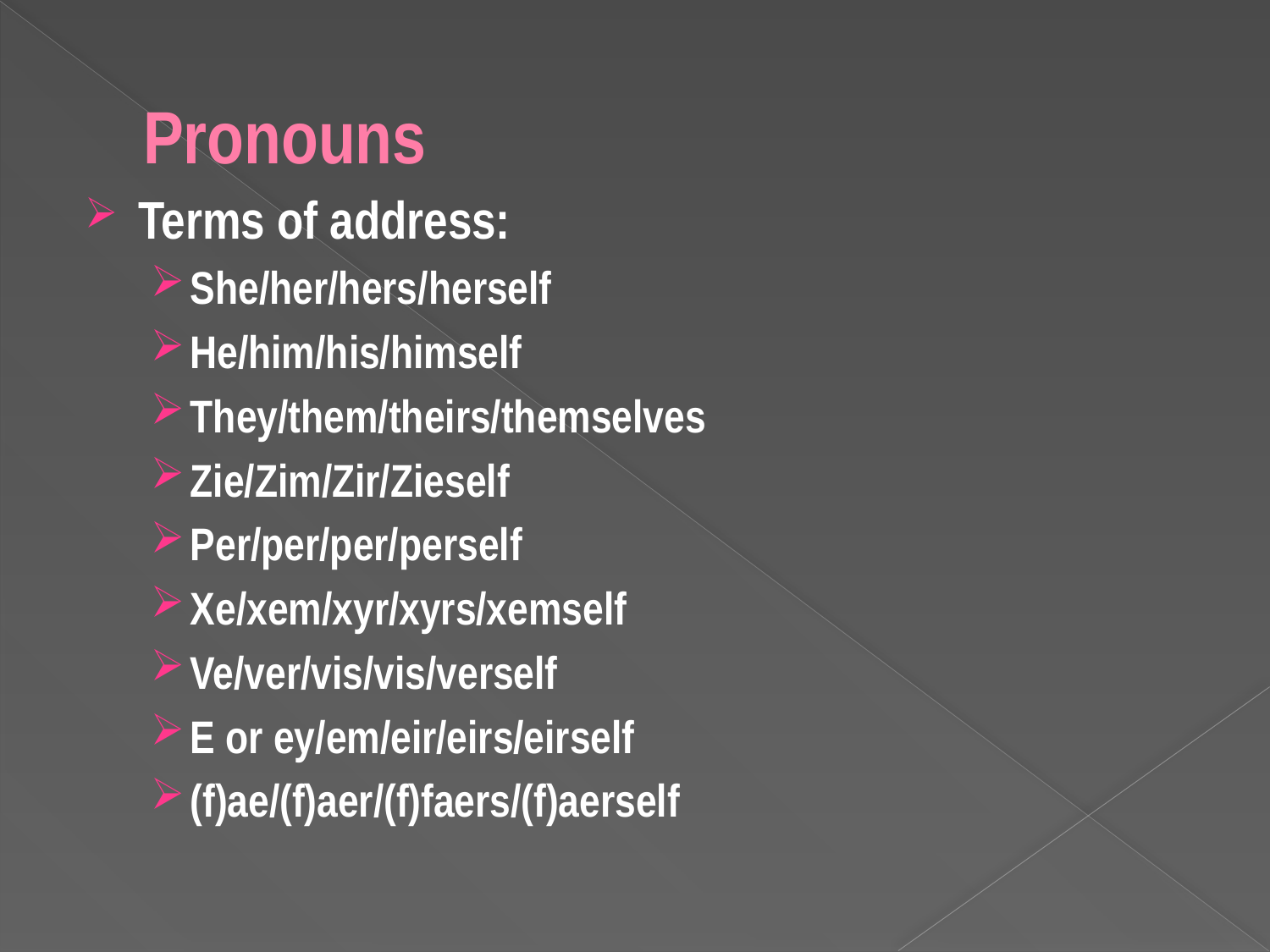

# Pronouns
Terms of address:
She/her/hers/herself
He/him/his/himself
They/them/theirs/themselves
Zie/Zim/Zir/Zieself
Per/per/per/perself
Xe/xem/xyr/xyrs/xemself
Ve/ver/vis/vis/verself
E or ey/em/eir/eirs/eirself
(f)ae/(f)aer/(f)faers/(f)aerself